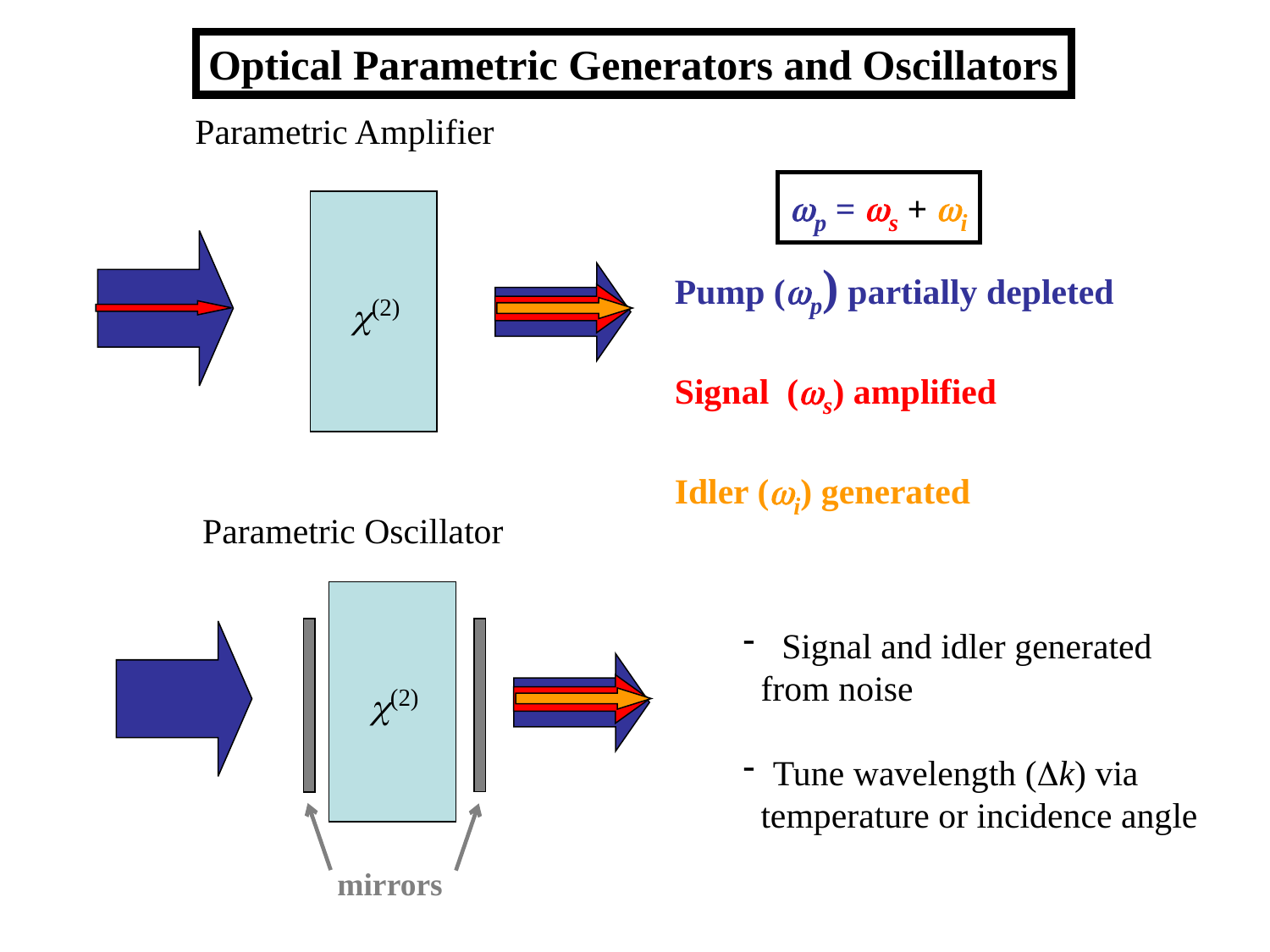

Optical Parametric Generators and Oscillators
Parametric Amplifier
ωp = ωs + ωi
Pump (ωp) partially depleted

Signal  (ωs) amplified

Idler (ωi) generated

χ(2)

Parametric Oscillator

χ(2)

mirrors
 Signal and idler generated
  from noise

Tune wavelength (Δk) via
  temperature or incidence angle